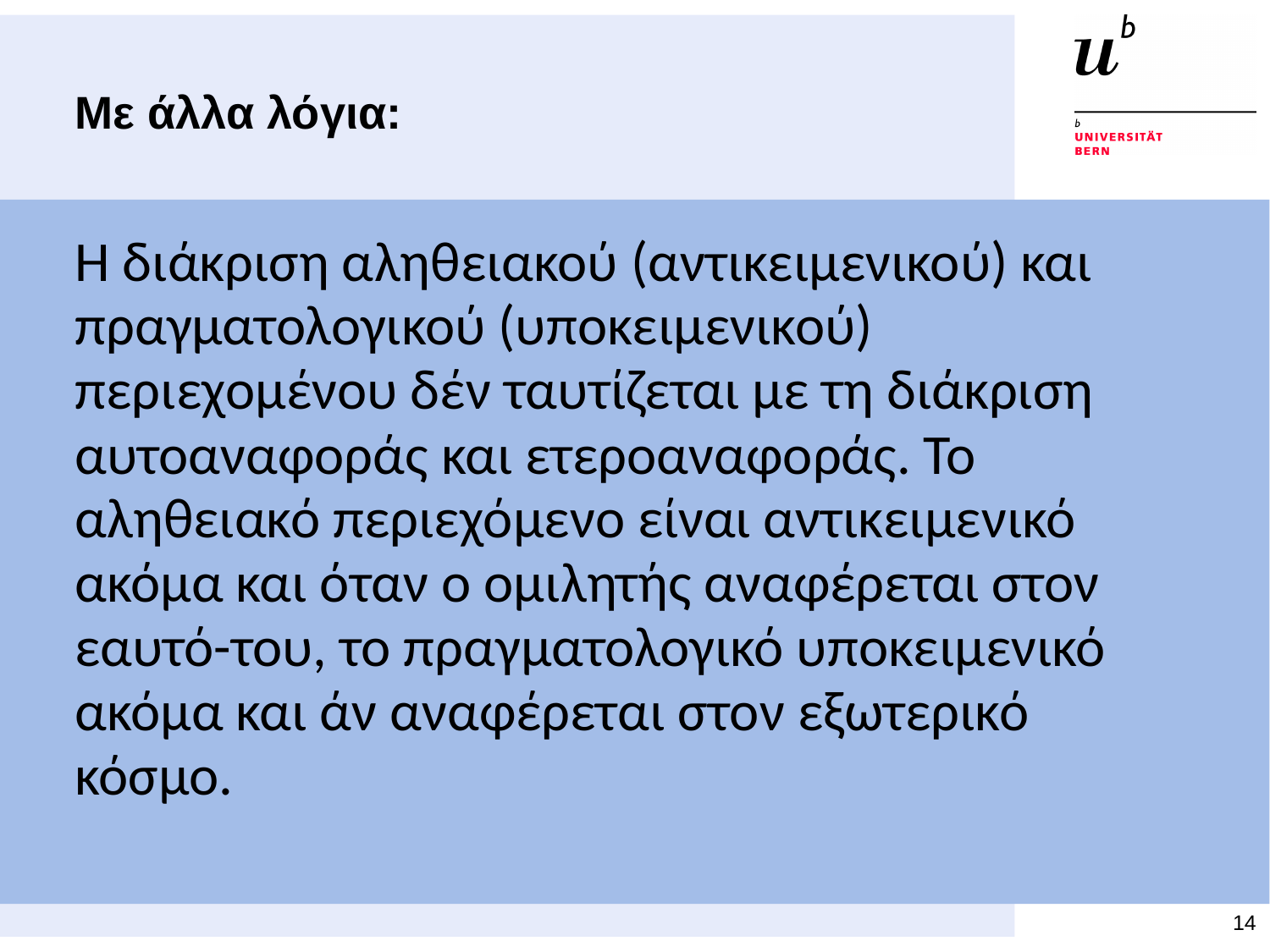

# Με άλλα λόγια:
Η διάκριση αληθειακού (αντικειμενικού) και πραγματολογικού (υποκειμενικού) περιεχομένου δέν ταυ­τίζεται με τη διάκριση αυτοαναφοράς και ετεροαναφοράς. Το αληθειακό περιεχόμενο είναι αντικειμενικό ακόμα και όταν ο ομιλητής αναφέρεται στον εαυτό-του, το πραγματολογικό υποκειμενικό ακόμα και άν αναφέρεται στον εξωτερικό κόσμο.

14